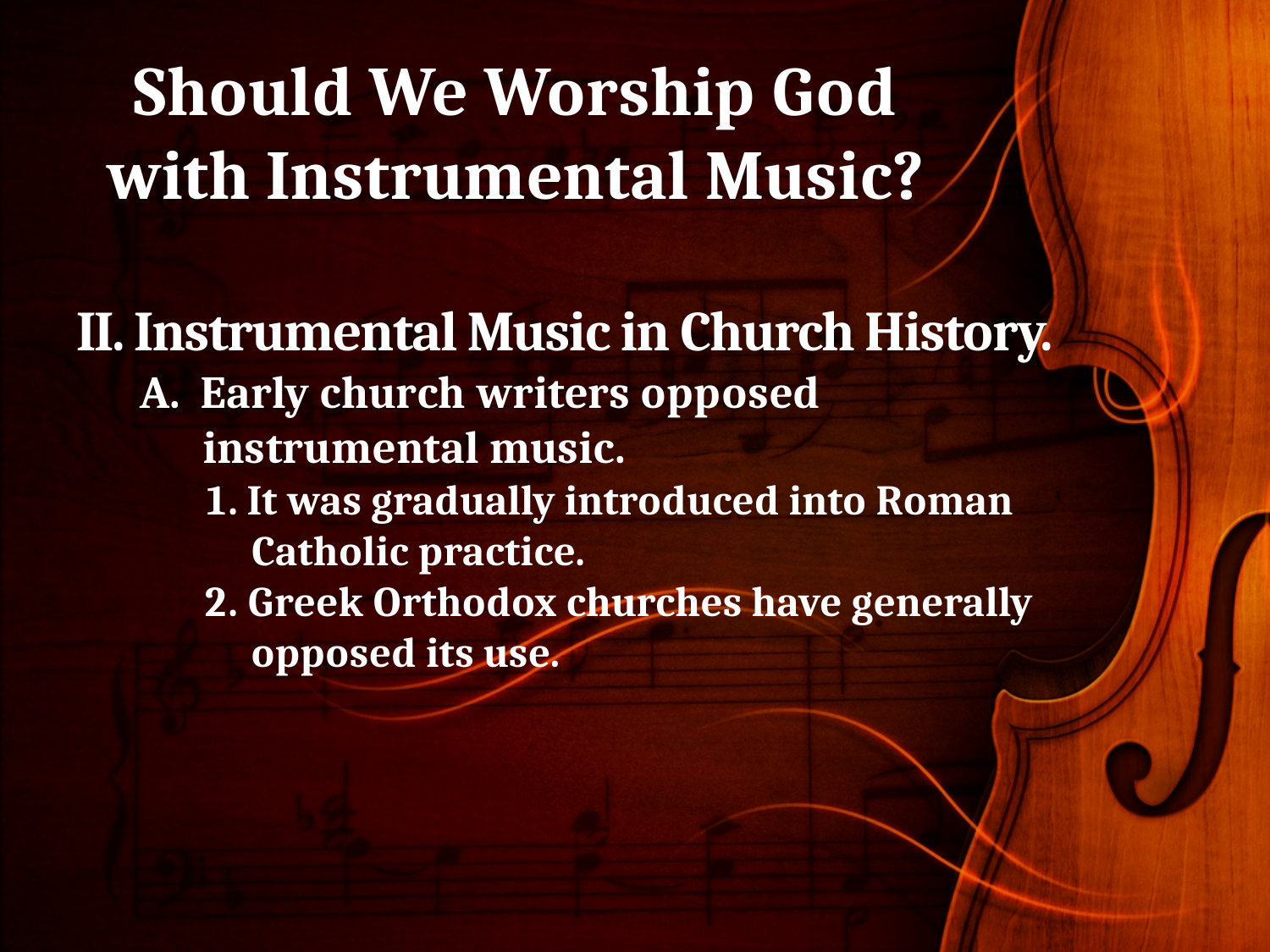

# Should We Worship God with Instrumental Music?
II. Instrumental Music in Church History.
A.  Early church writers opposed instrumental music.
1. It was gradually introduced into Roman Catholic practice.
2. Greek Orthodox churches have generally opposed its use.